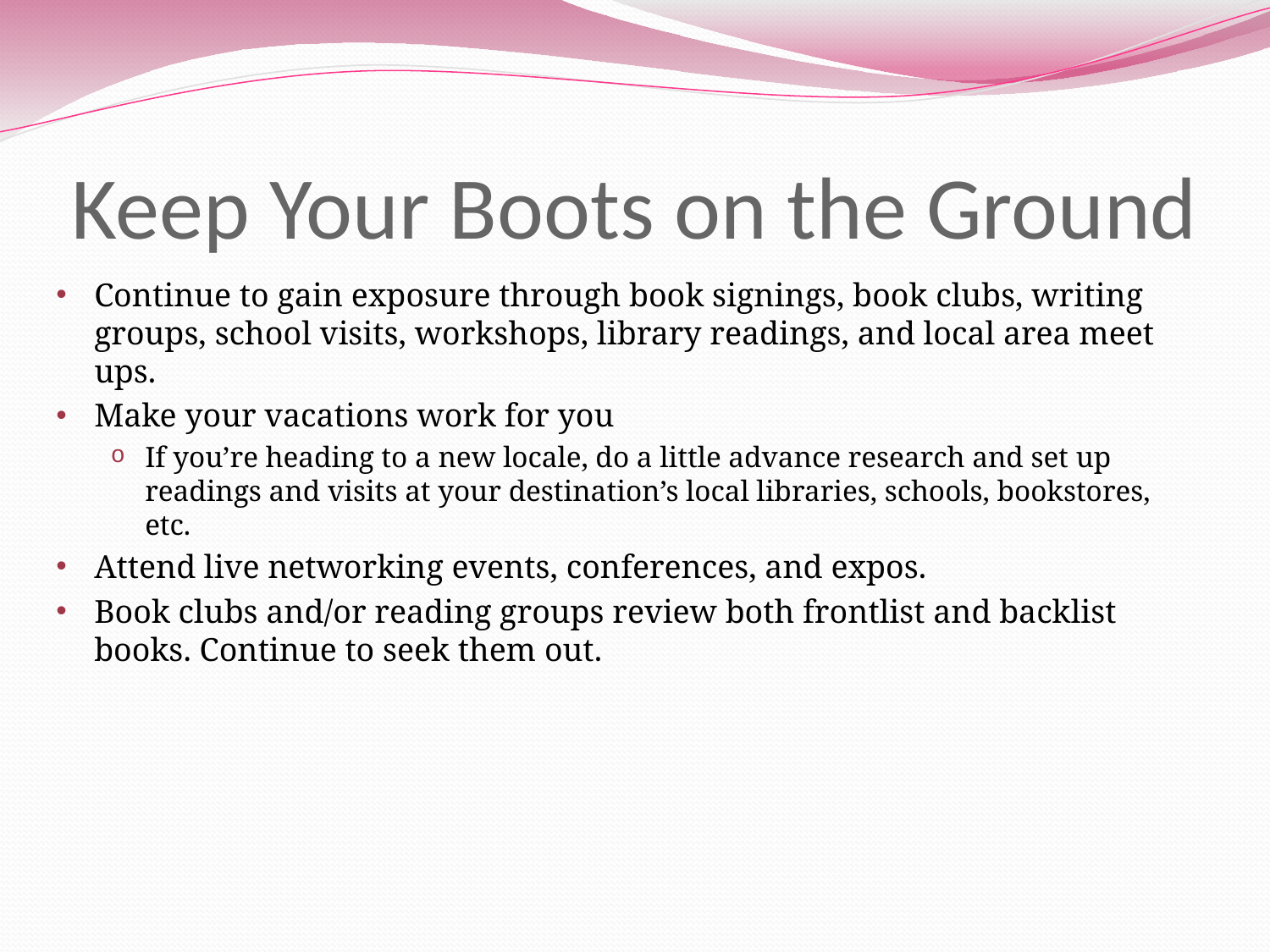

# Keep Your Boots on the Ground
Continue to gain exposure through book signings, book clubs, writing groups, school visits, workshops, library readings, and local area meet ups.
Make your vacations work for you
If you’re heading to a new locale, do a little advance research and set up readings and visits at your destination’s local libraries, schools, bookstores, etc.
Attend live networking events, conferences, and expos.
Book clubs and/or reading groups review both frontlist and backlist books. Continue to seek them out.